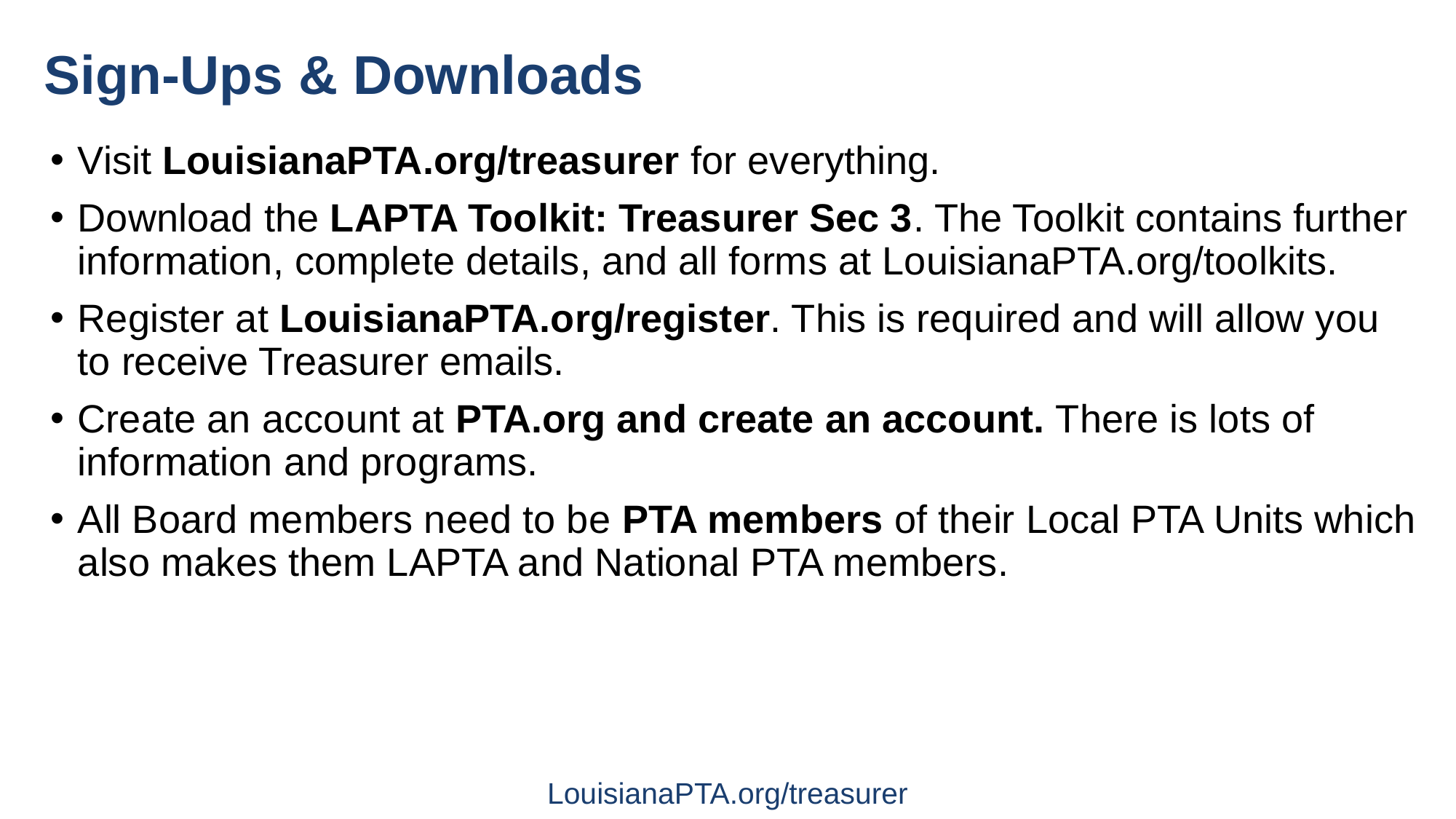

# Sign-Ups & Downloads
Visit LouisianaPTA.org/treasurer for everything.
Download the LAPTA Toolkit: Treasurer Sec 3. The Toolkit contains further information, complete details, and all forms at LouisianaPTA.org/toolkits.
Register at LouisianaPTA.org/register. This is required and will allow you to receive Treasurer emails.
Create an account at PTA.org and create an account. There is lots of information and programs.
All Board members need to be PTA members of their Local PTA Units which also makes them LAPTA and National PTA members.
LouisianaPTA.org/treasurer